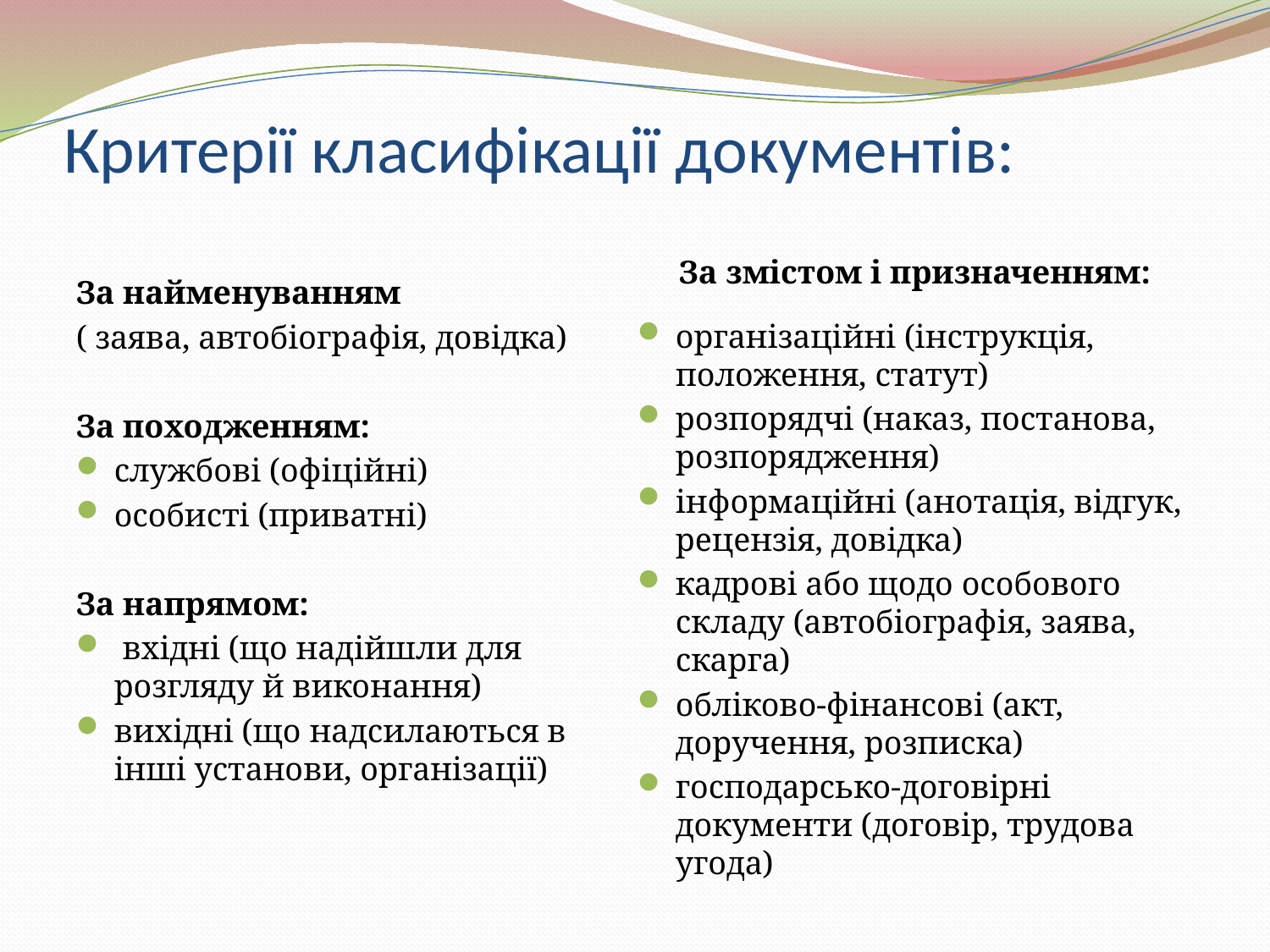

# Критерії класифікації документів:
     За змістом і призначенням:

організаційні (інструкція, положення, статут)
розпорядчі (наказ, постанова, розпорядження)
інформаційні (анотація, відгук, рецензія, довідка)
кадрові або щодо особового складу (автобіографія, заява, скарга)
обліково-фінансові (акт, доручення, розписка)
господарсько-договірні  документи (договір, трудова угода)

За найменуванням
( заява, автобіографія, довідка)

За походженням:
службові (офіційні)
особисті (приватні)

За напрямом:
 вхідні (що надійшли для розгляду й виконання)
вихідні (що надсилаються в інші установи, організації)